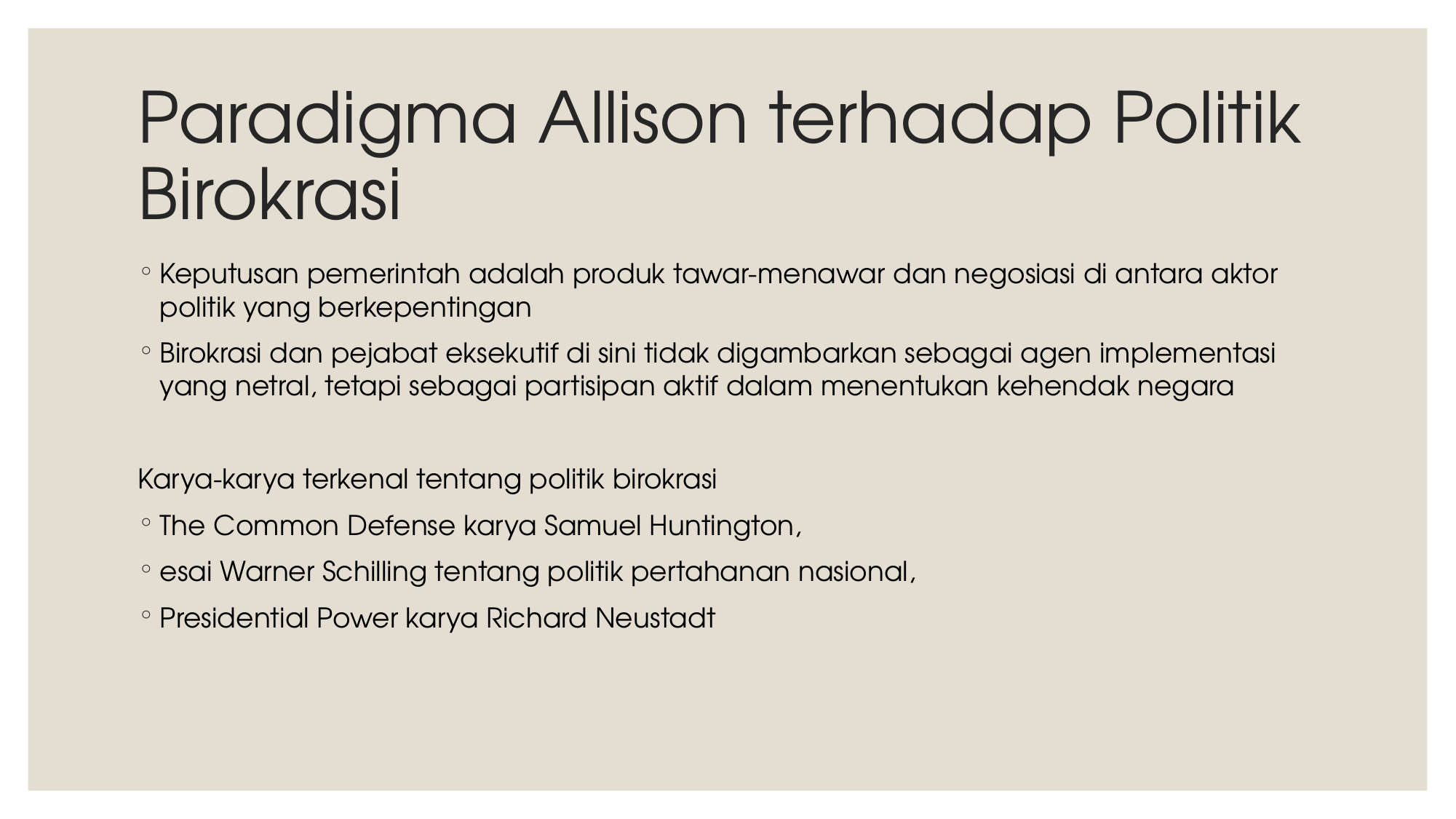

# Paradigma Allison terhadap Politik Birokrasi
Keputusan pemerintah adalah produk tawar-menawar dan negosiasi di antara aktor politik yang berkepentingan
Birokrasi dan pejabat eksekutif di sini tidak digambarkan sebagai agen implementasi yang netral, tetapi sebagai partisipan aktif dalam menentukan kehendak negara

Karya-karya terkenal tentang politik birokrasi
The Common Defense karya Samuel Huntington,
esai Warner Schilling tentang politik pertahanan nasional,
Presidential Power karya Richard Neustadt